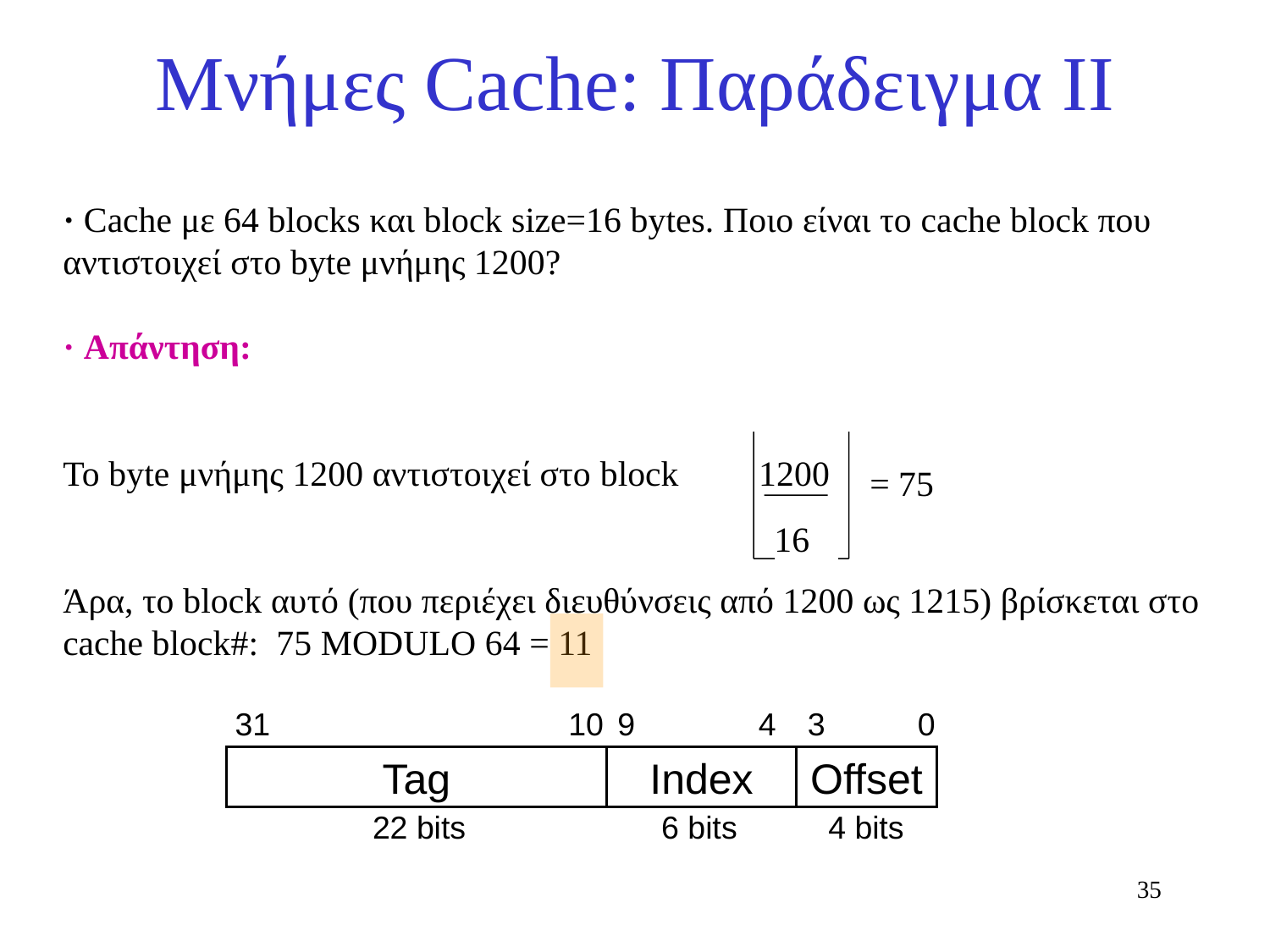

# Μνήμες Cache: Παράδειγμα II

· Cache με 64 blocks και block size=16 bytes. Ποιο είναι το cache block που
αντιστοιχεί στο byte μνήμης 1200?

· Απάντηση:

To byte μνήμης 1200 αντιστοιχεί στο block         1200

                                                                                16

Άρα, το block αυτό (που περιέχει διευθύνσεις από 1200 ως 1215) βρίσκεται στο
cache block#:  75 MODULO 64 = 11

= 75

31
10
9
4
3
0
Tag
Index
Offset
22 bits
6 bits
4 bits
35